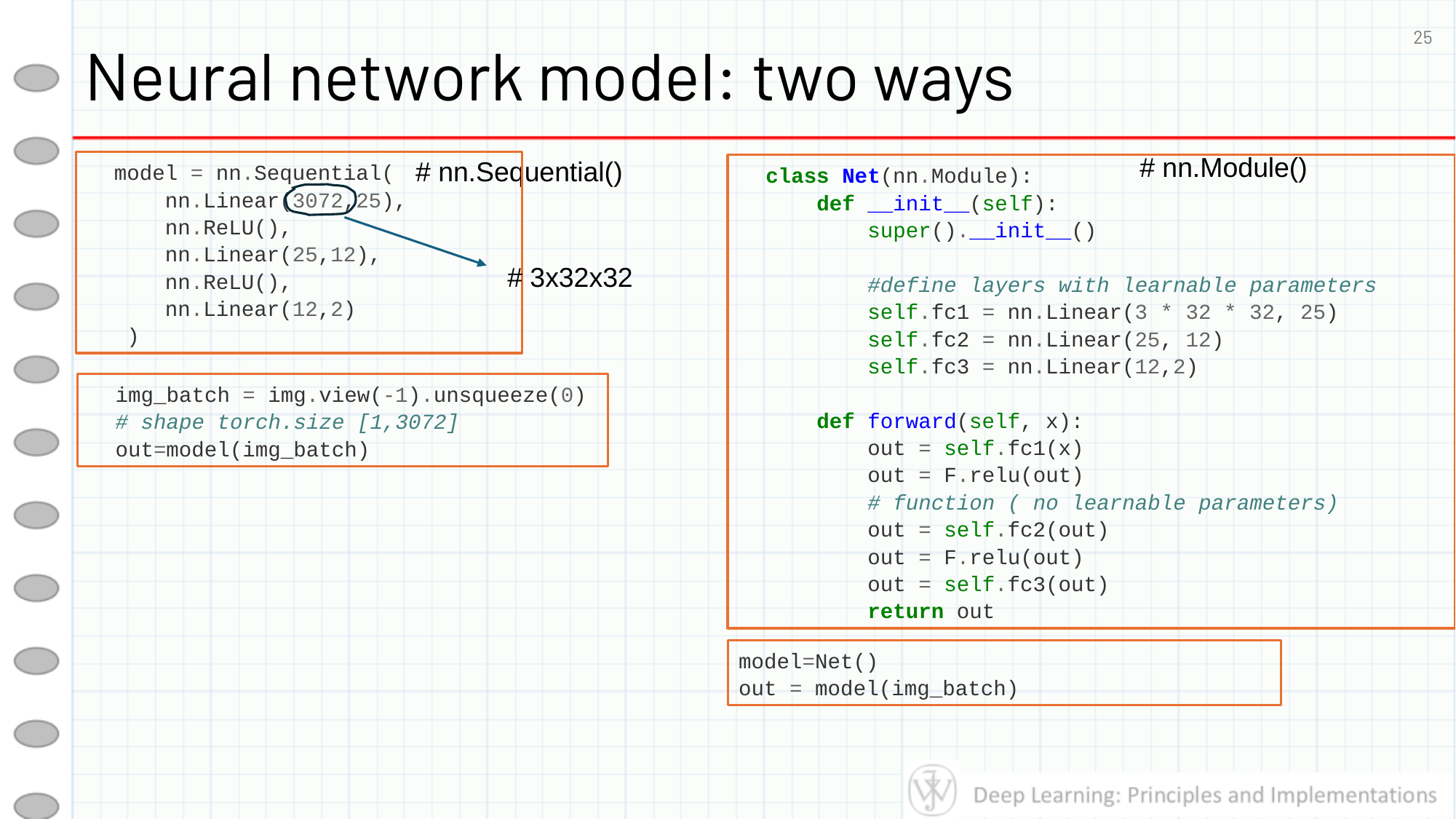

# Neural network model: two ways
25
# nn.Module()
# nn.Sequential()
model = nn.Sequential(
    nn.Linear(3072,25),
    nn.ReLU(),
    nn.Linear(25,12),
    nn.ReLU(),
    nn.Linear(12,2)
 )
class Net(nn.Module):
    def __init__(self):
        super().__init__()

        #define layers with learnable parameters
        self.fc1 = nn.Linear(3 * 32 * 32, 25)
        self.fc2 = nn.Linear(25, 12)
        self.fc3 = nn.Linear(12,2)

    def forward(self, x):
        out = self.fc1(x)
        out = F.relu(out)
        # function ( no learnable parameters)
        out = self.fc2(out)
        out = F.relu(out)
        out = self.fc3(out)
        return out

# 3x32x32
img_batch = img.view(-1).unsqueeze(0)
# shape torch.size [1,3072]
out=model(img_batch)
model=Net()
out = model(img_batch)